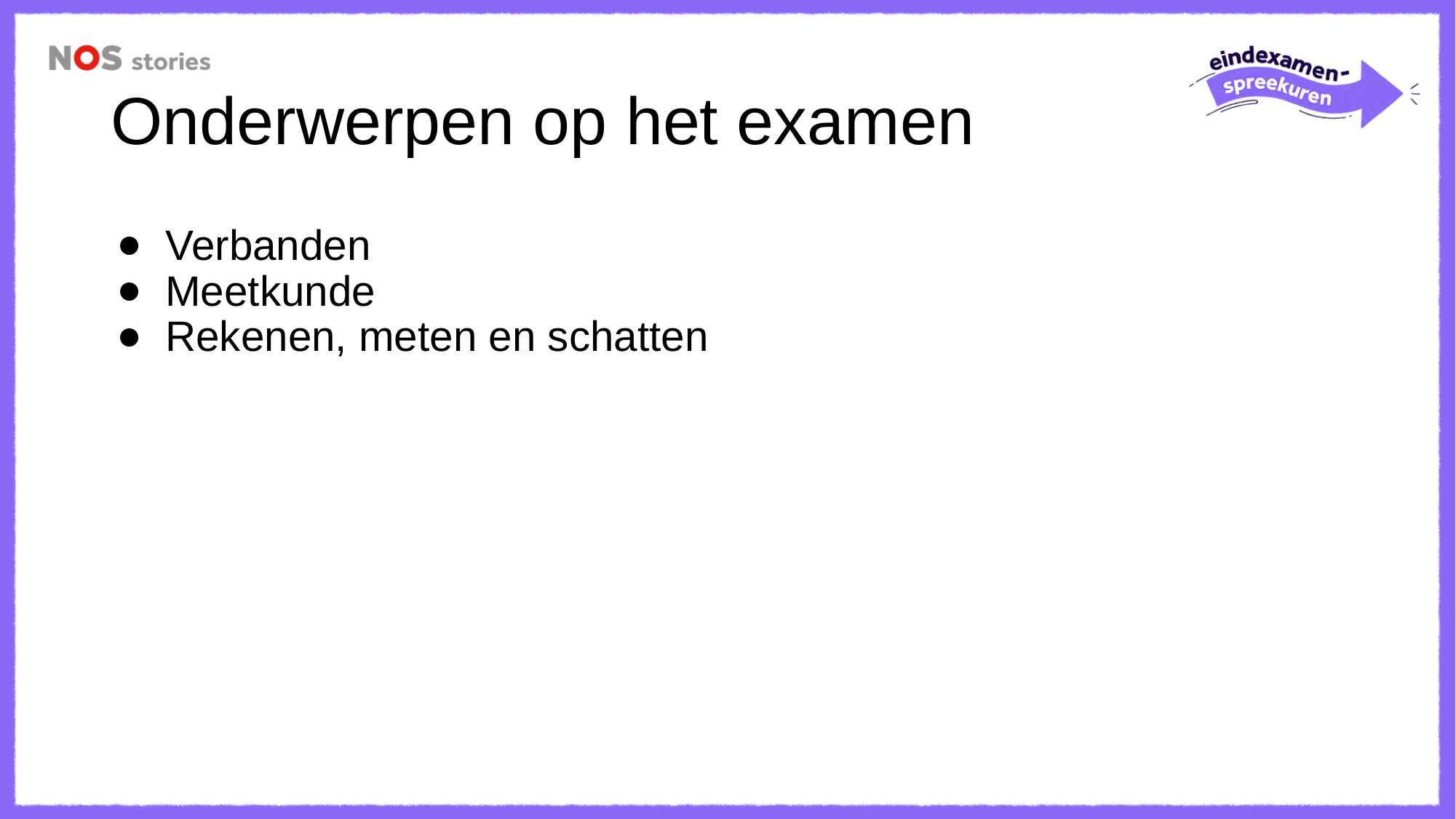

# Onderwerpen op het examen
Verbanden
Meetkunde
Rekenen, meten en schatten